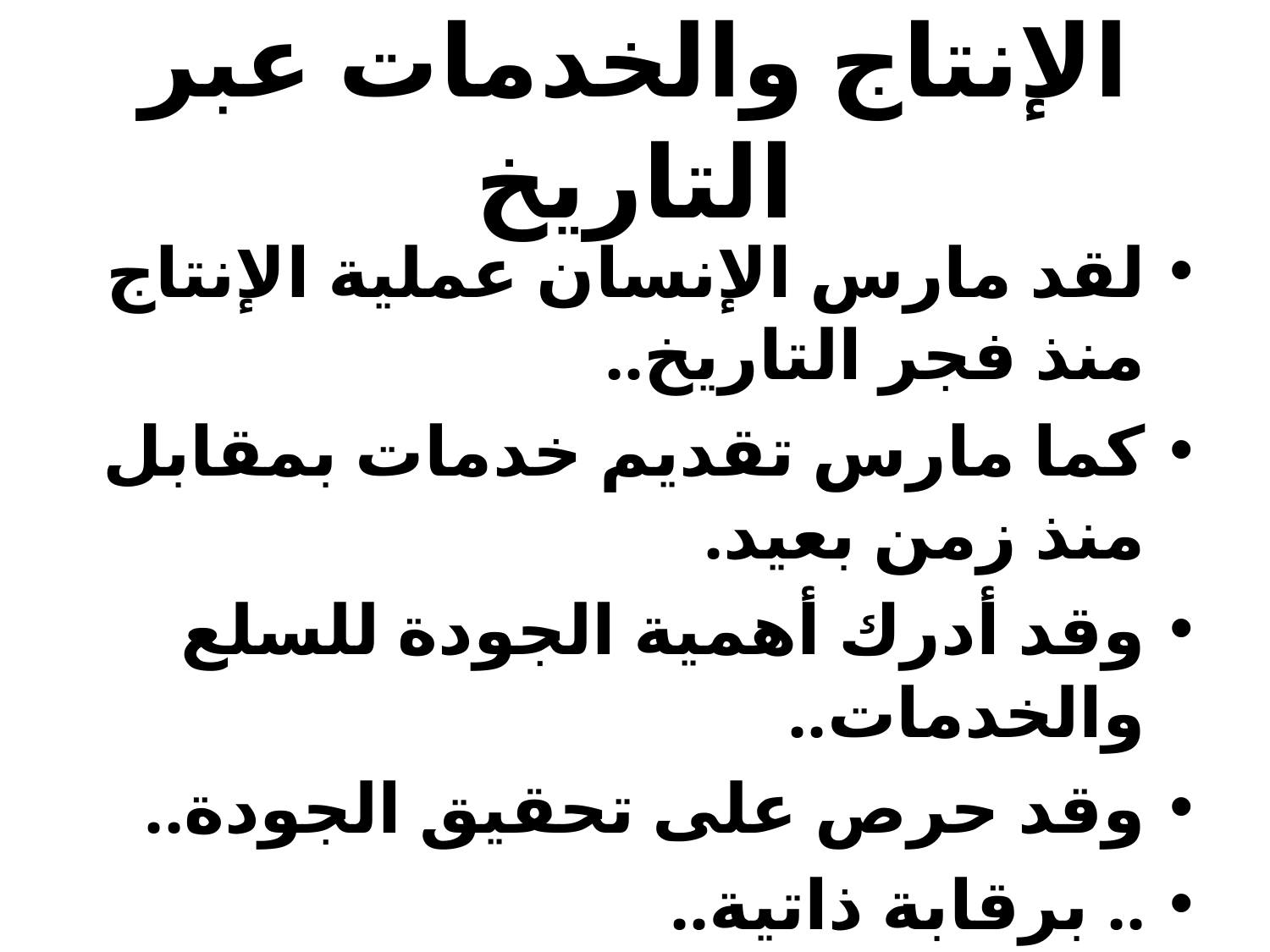

# الإنتاج والخدمات عبر التاريخ
لقد مارس الإنسان عملية الإنتاج منذ فجر التاريخ..
كما مارس تقديم خدمات بمقابل منذ زمن بعيد.
وقد أدرك أهمية الجودة للسلع والخدمات..
وقد حرص على تحقيق الجودة..
.. برقابة ذاتية..